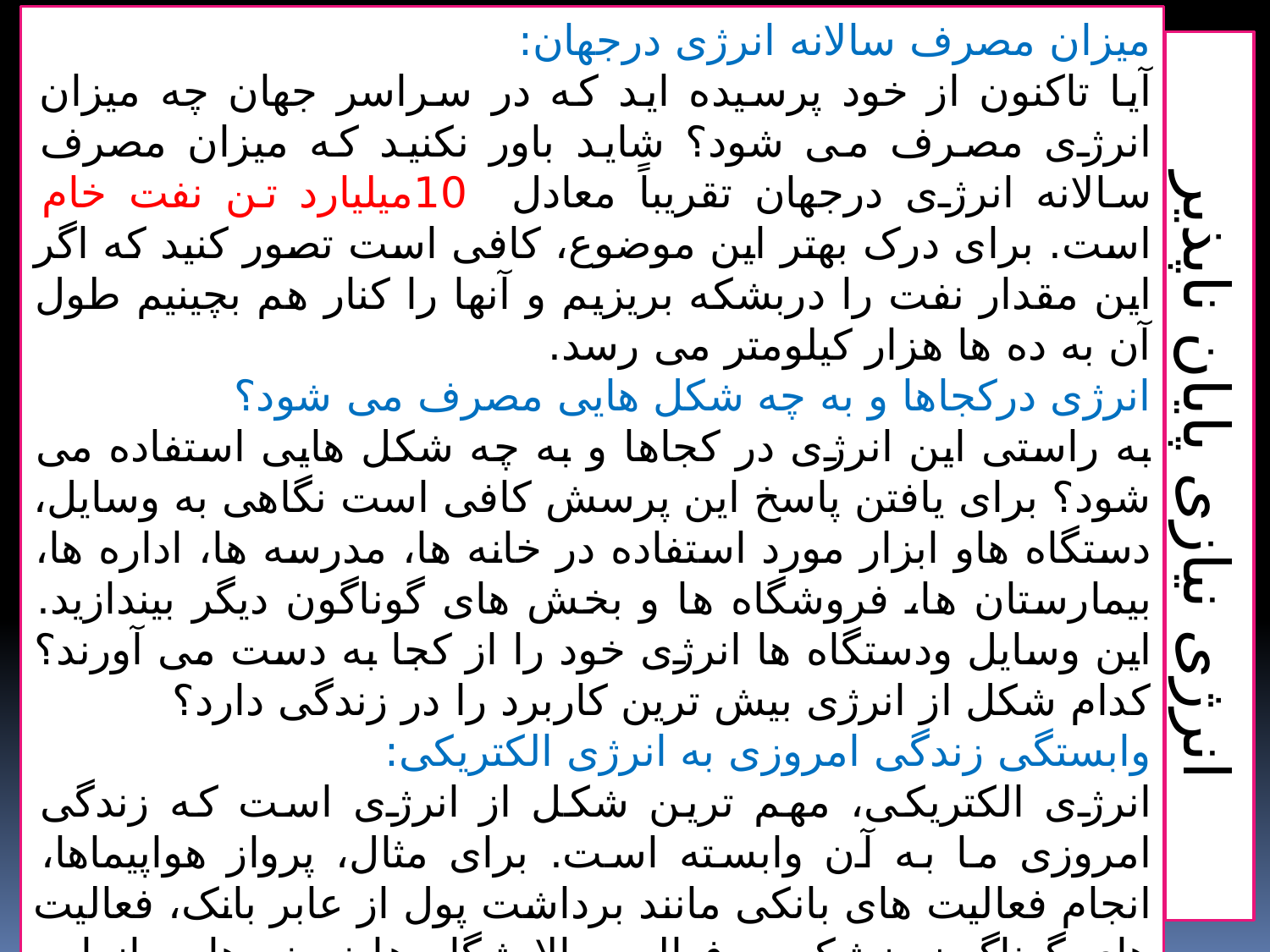

میزان مصرف سالانه انرژی درجهان:
آیا تاکنون از خود پرسیده اید که در سراسر جهان چه میزان انرژی مصرف می شود؟ شاید باور نکنید که میزان مصرف سالانه انرژی درجهان تقریباً معادل  10میلیارد تن نفت خام است. برای درک بهتر این موضوع، کافی است تصور کنید که اگر این مقدار نفت را دربشکه بریزیم و آنها را کنار هم بچینیم طول آن به ده ها هزار کیلومتر می رسد.
انرژی درکجاها و به چه شکل هایی مصرف می شود؟
به راستی این انرژی در کجاها و به چه شکل هایی استفاده می شود؟ برای یافتن پاسخ این پرسش کافی است نگاهی به وسایل، دستگاه هاو ابزار مورد استفاده در خانه ها، مدرسه ها، اداره ها، بیمارستان ها، فروشگاه ها و بخش های گوناگون دیگر بیندازید. این وسایل ودستگاه ها انرژی خود را از کجا به دست می آورند؟ کدام شکل از انرژی بیش ترین کاربرد را در زندگی دارد؟
وابستگی زندگی امروزی به انرژی الکتریکی:
انرژی الکتریکی، مهم ترین شکل از انرژی است که زندگی امروزی ما به آن وابسته است. برای مثال، پرواز هواپیماها، انجام فعالیت های بانکی مانند برداشت پول از عابر بانک، فعالیت های گوناگون پزشکی و فعالیت پالایشگاه ها نمونه هایی از این وابستگی است. به طوری که، اگر برای مدت کوتاهی جریان الکتریکی قطع شود، زندگی ما مختل خواهد شد.(شکل 2)
انرژی نیازی پایان ناپذیر